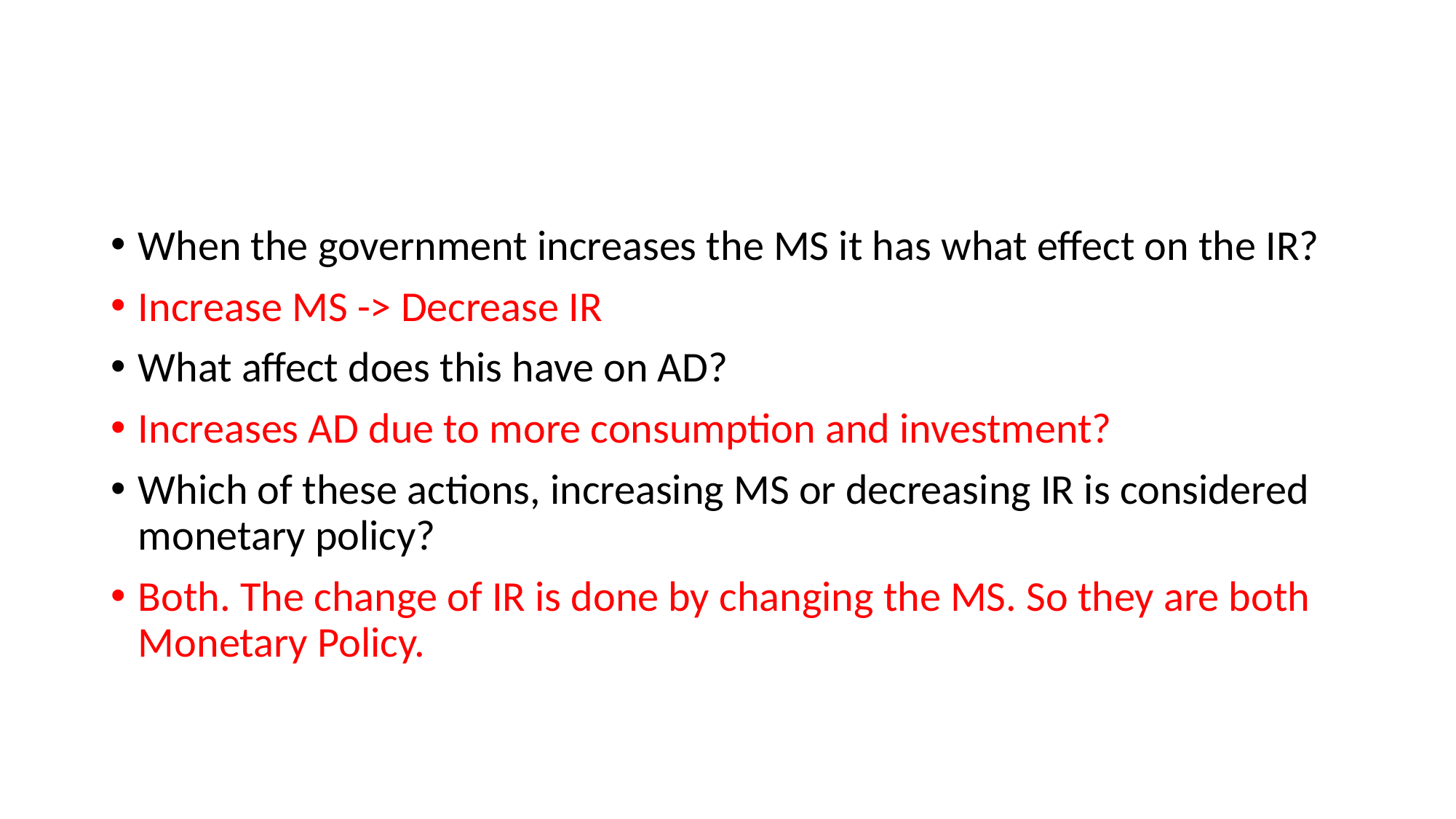

#
When the government increases the MS it has what effect on the IR?
Increase MS -> Decrease IR
What affect does this have on AD?
Increases AD due to more consumption and investment?
Which of these actions, increasing MS or decreasing IR is considered monetary policy?
Both. The change of IR is done by changing the MS. So they are both Monetary Policy.